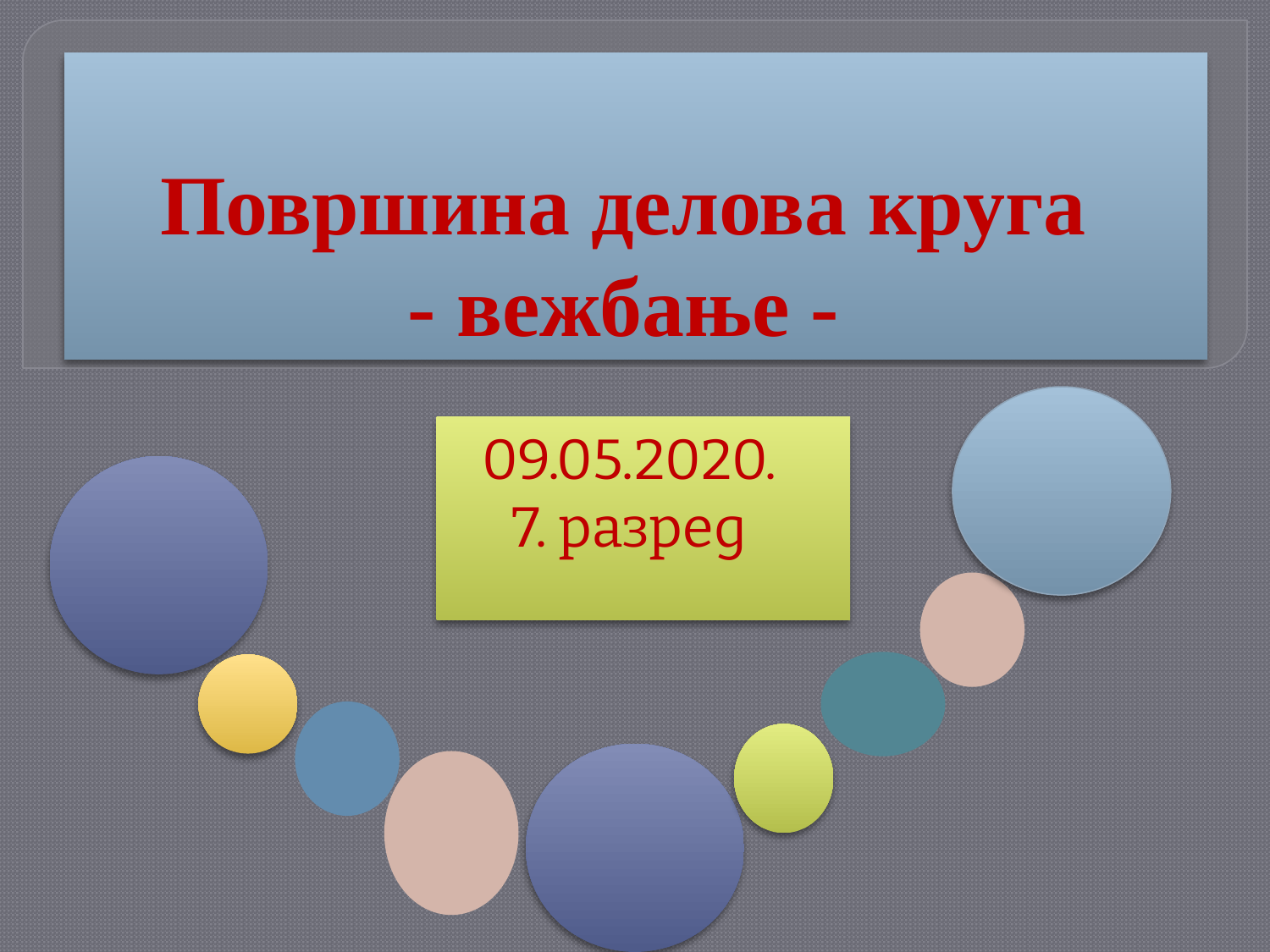

# Површина делова круга - вежбање -

09.05.2020.
7. разред